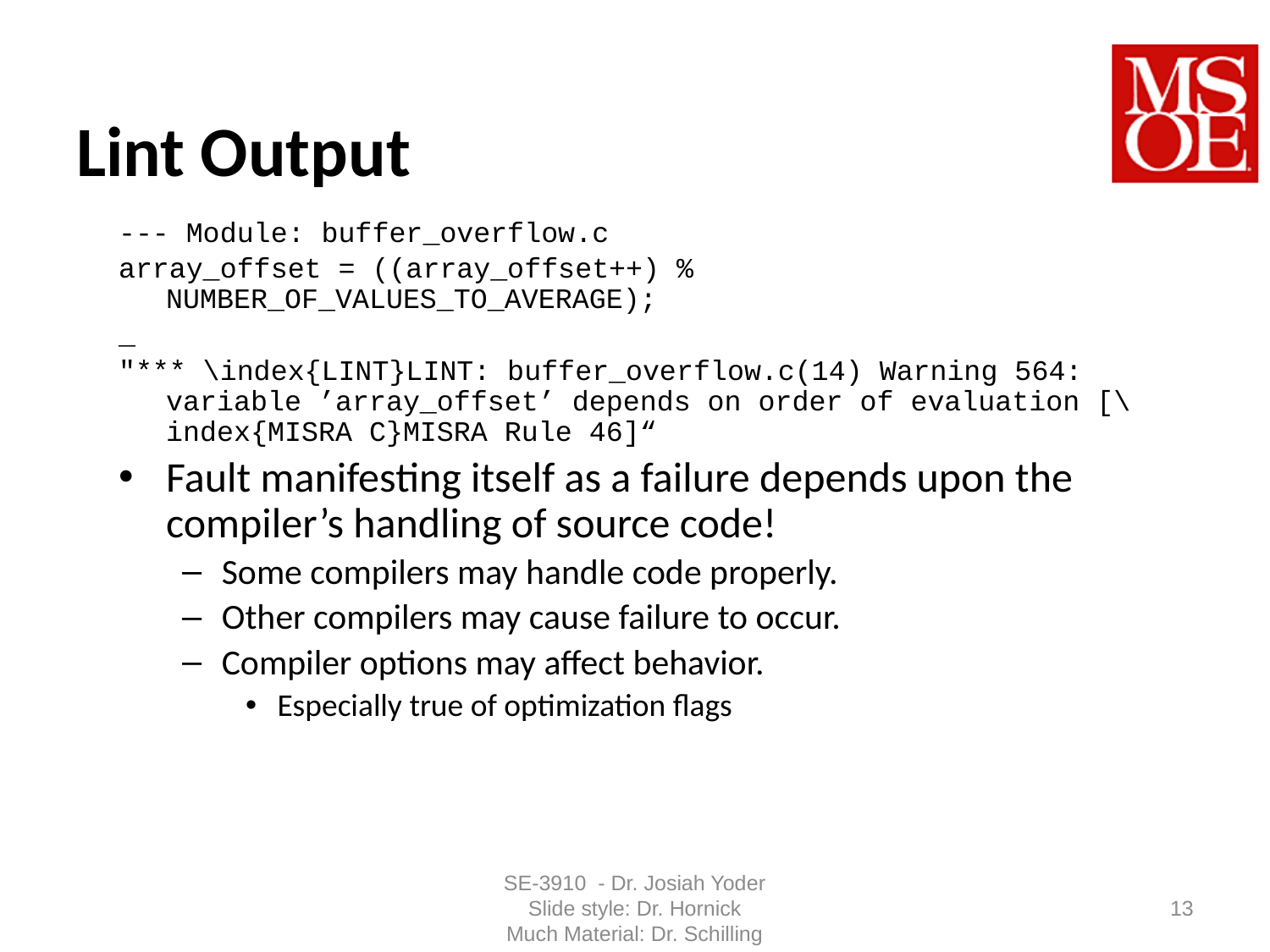

# Lint Output
--- Module: buffer_overflow.c
array_offset = ((array_offset++) % NUMBER_OF_VALUES_TO_AVERAGE);
_
"*** \index{LINT}LINT: buffer_overflow.c(14) Warning 564: variable ’array_offset’ depends on order of evaluation [\index{MISRA C}MISRA Rule 46]“
Fault manifesting itself as a failure depends upon the compiler’s handling of source code!
Some compilers may handle code properly.
Other compilers may cause failure to occur.
Compiler options may affect behavior.
Especially true of optimization flags
SE-3910  - Dr. Josiah Yoder
Slide style: Dr. Hornick
Much Material: Dr. Schilling
13